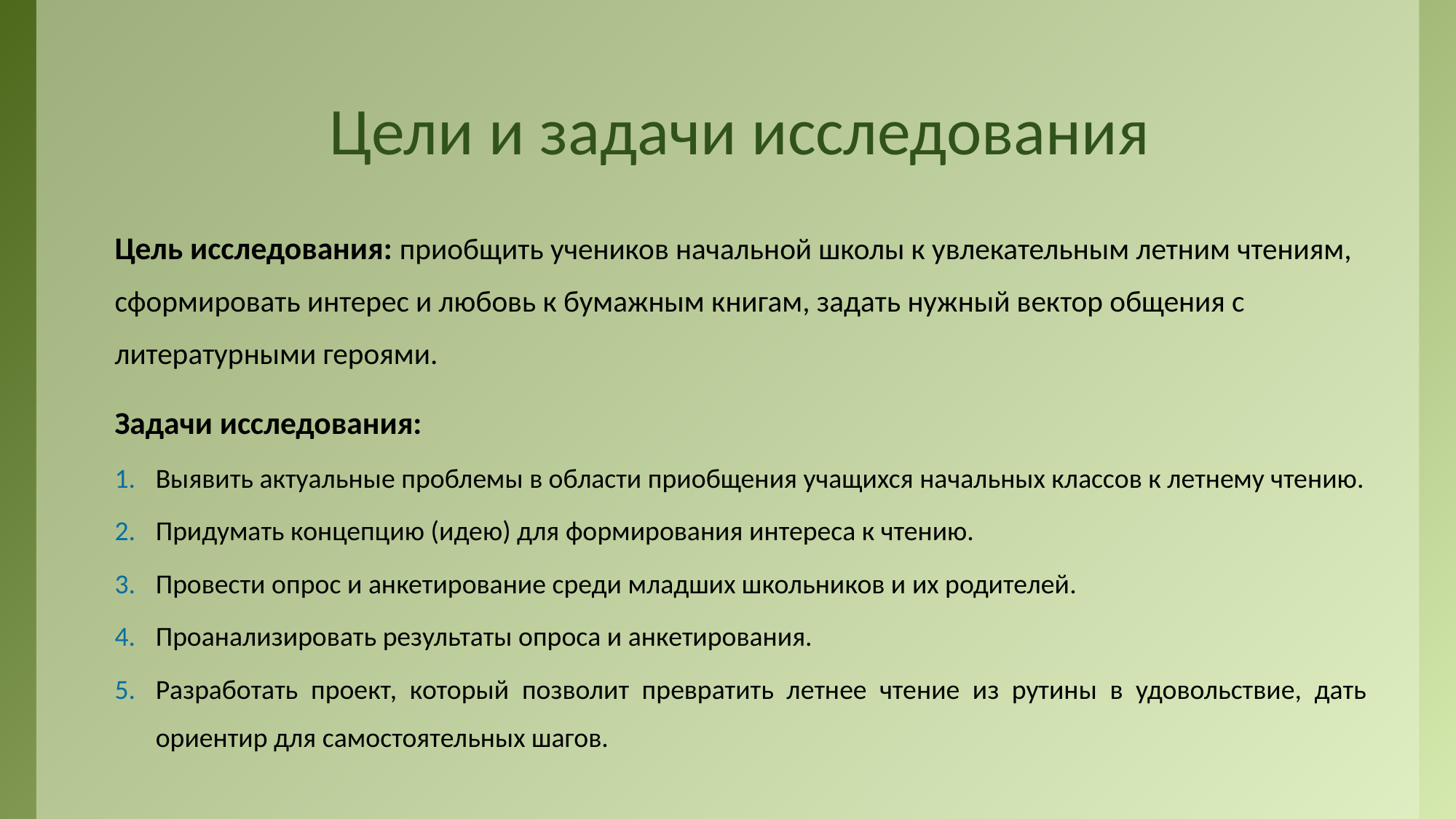

# Цели и задачи исследования
Цель исследования: приобщить учеников начальной школы к увлекательным летним чтениям, сформировать интерес и любовь к бумажным книгам, задать нужный вектор общения с литературными героями.
Задачи исследования:
Выявить актуальные проблемы в области приобщения учащихся начальных классов к летнему чтению.
Придумать концепцию (идею) для формирования интереса к чтению.
Провести опрос и анкетирование среди младших школьников и их родителей.
Проанализировать результаты опроса и анкетирования.
Разработать проект, который позволит превратить летнее чтение из рутины в удовольствие, дать ориентир для самостоятельных шагов.